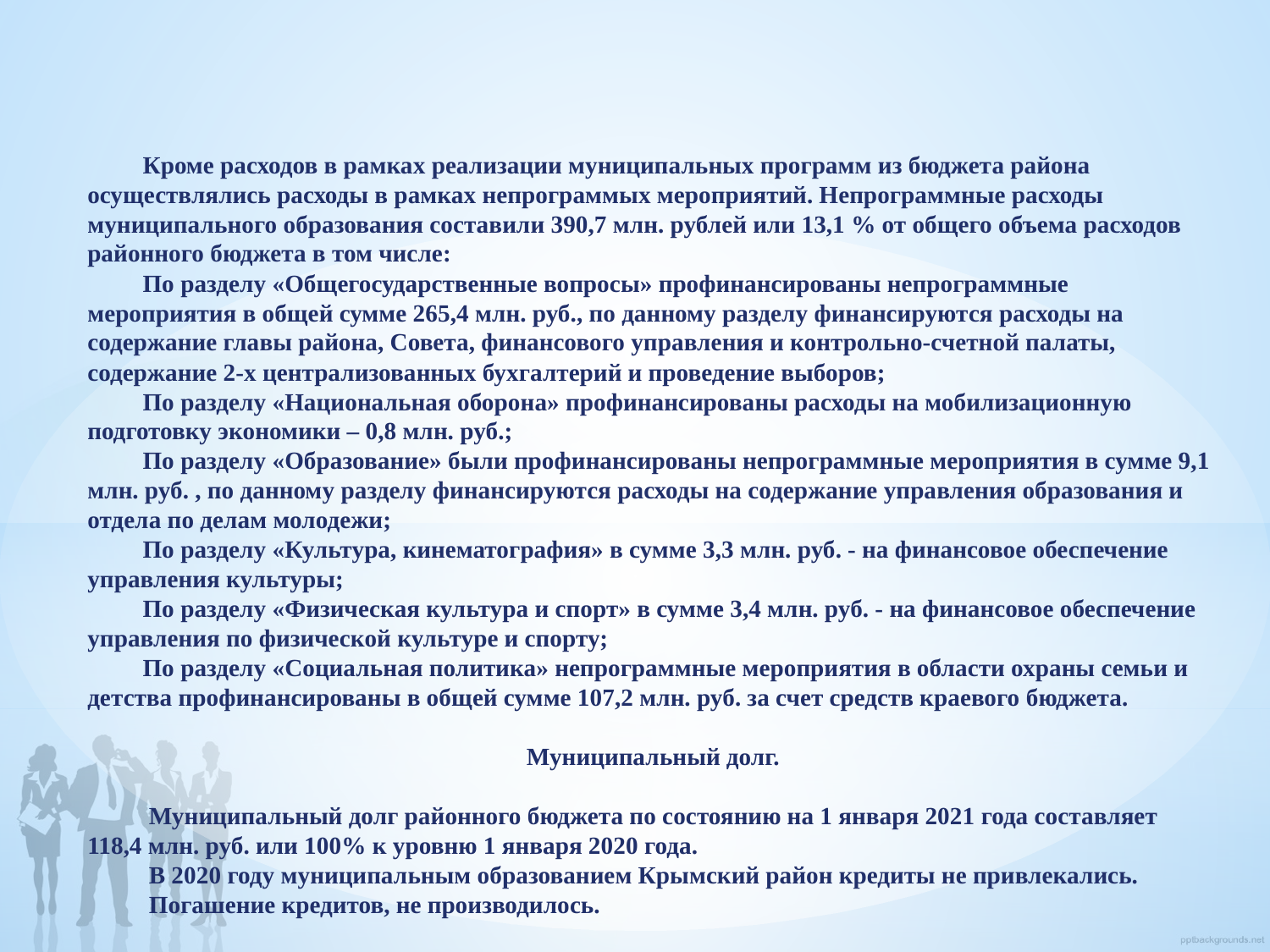

Кроме расходов в рамках реализации муниципальных программ из бюджета района осуществлялись расходы в рамках непрограммых мероприятий. Непрограммные расходы муниципального образования составили 390,7 млн. рублей или 13,1 % от общего объема расходов районного бюджета в том числе:
         По разделу «Общегосударственные вопросы» профинансированы непрограммные мероприятия в общей сумме 265,4 млн. руб., по данному разделу финансируются расходы на содержание главы района, Совета, финансового управления и контрольно-счетной палаты, содержание 2-х централизованных бухгалтерий и проведение выборов;
         По разделу «Национальная оборона» профинансированы расходы на мобилизационную подготовку экономики – 0,8 млн. руб.;
         По разделу «Образование» были профинансированы непрограммные мероприятия в сумме 9,1 млн. руб. , по данному разделу финансируются расходы на содержание управления образования и отдела по делам молодежи;
         По разделу «Культура, кинематография» в сумме 3,3 млн. руб. - на финансовое обеспечение управления культуры;
         По разделу «Физическая культура и спорт» в сумме 3,4 млн. руб. - на финансовое обеспечение управления по физической культуре и спорту;
         По разделу «Социальная политика» непрограммные мероприятия в области охраны семьи и детства профинансированы в общей сумме 107,2 млн. руб. за счет средств краевого бюджета.

  Муниципальный долг.

          Муниципальный долг районного бюджета по состоянию на 1 января 2021 года составляет 118,4 млн. руб. или 100% к уровню 1 января 2020 года.
          В 2020 году муниципальным образованием Крымский район кредиты не привлекались.
          Погашение кредитов, не производилось.